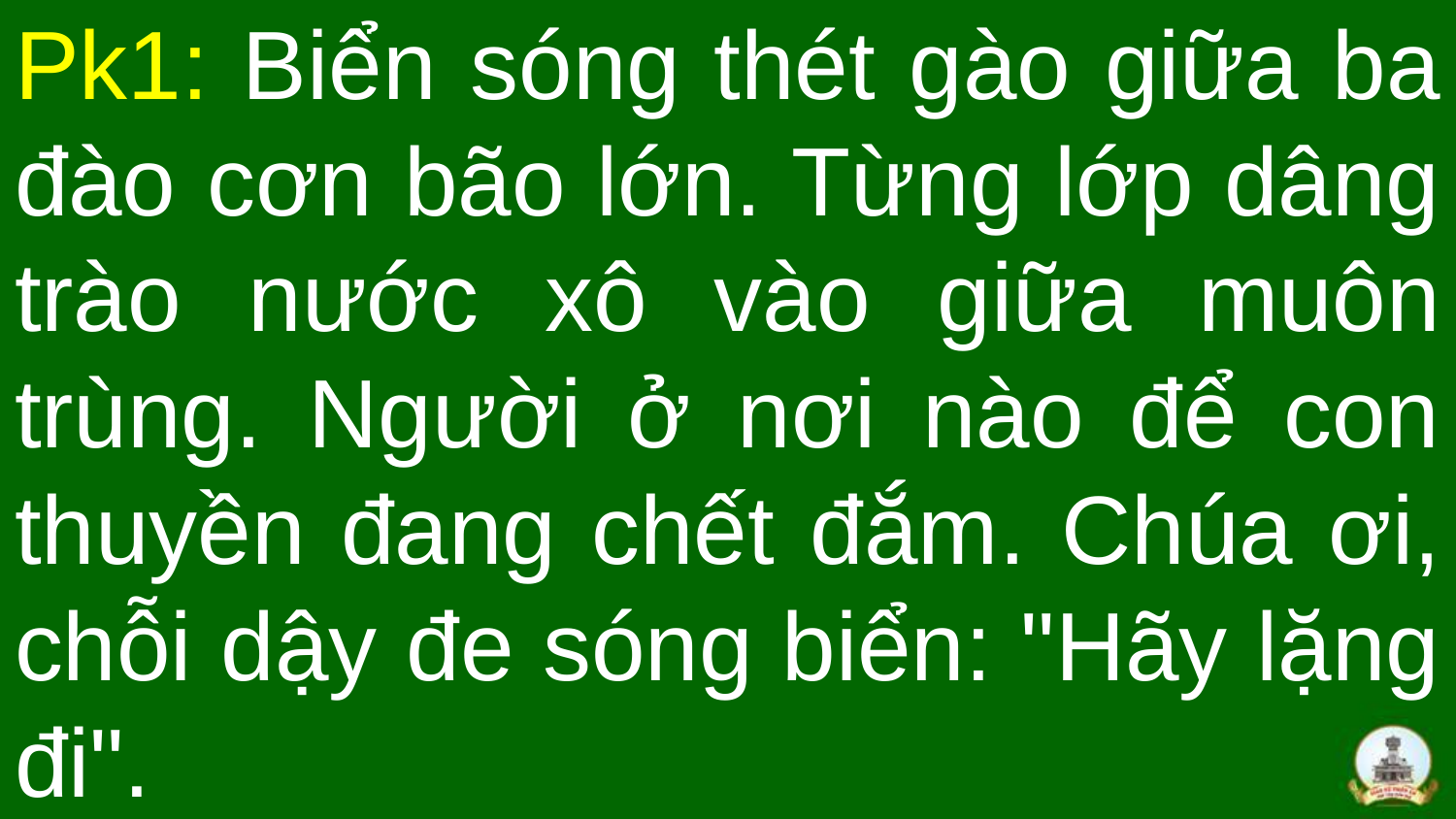

# Pk1: Biển sóng thét gào giữa ba đào cơn bão lớn. Từng lớp dâng trào nước xô vào giữa muôn trùng. Người ở nơi nào để con thuyền đang chết đắm. Chúa ơi, chỗi dậy đe sóng biển: "Hãy lặng đi".